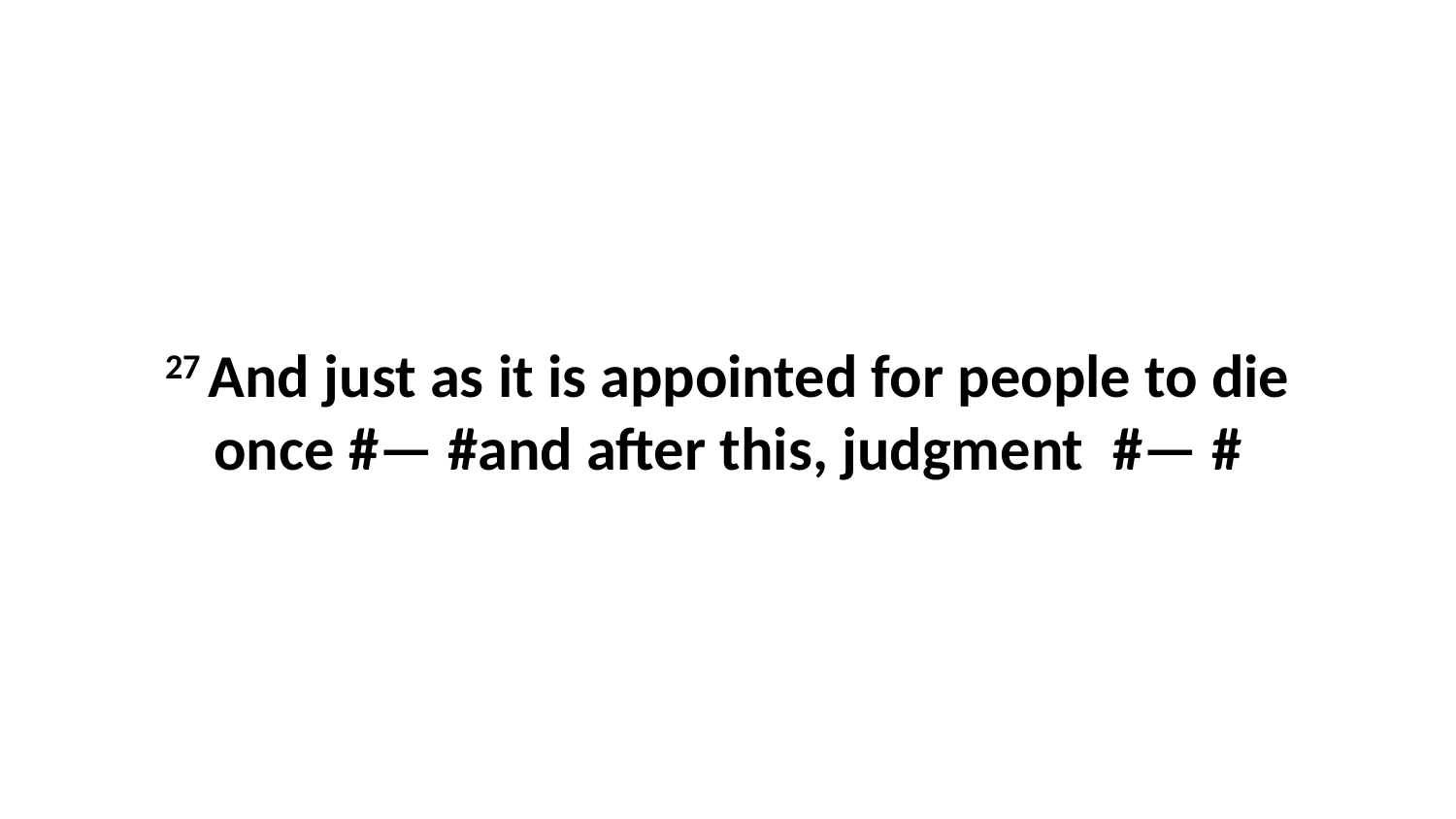

27 And just as it is appointed for people to die once #— #and after this, judgment  #— #